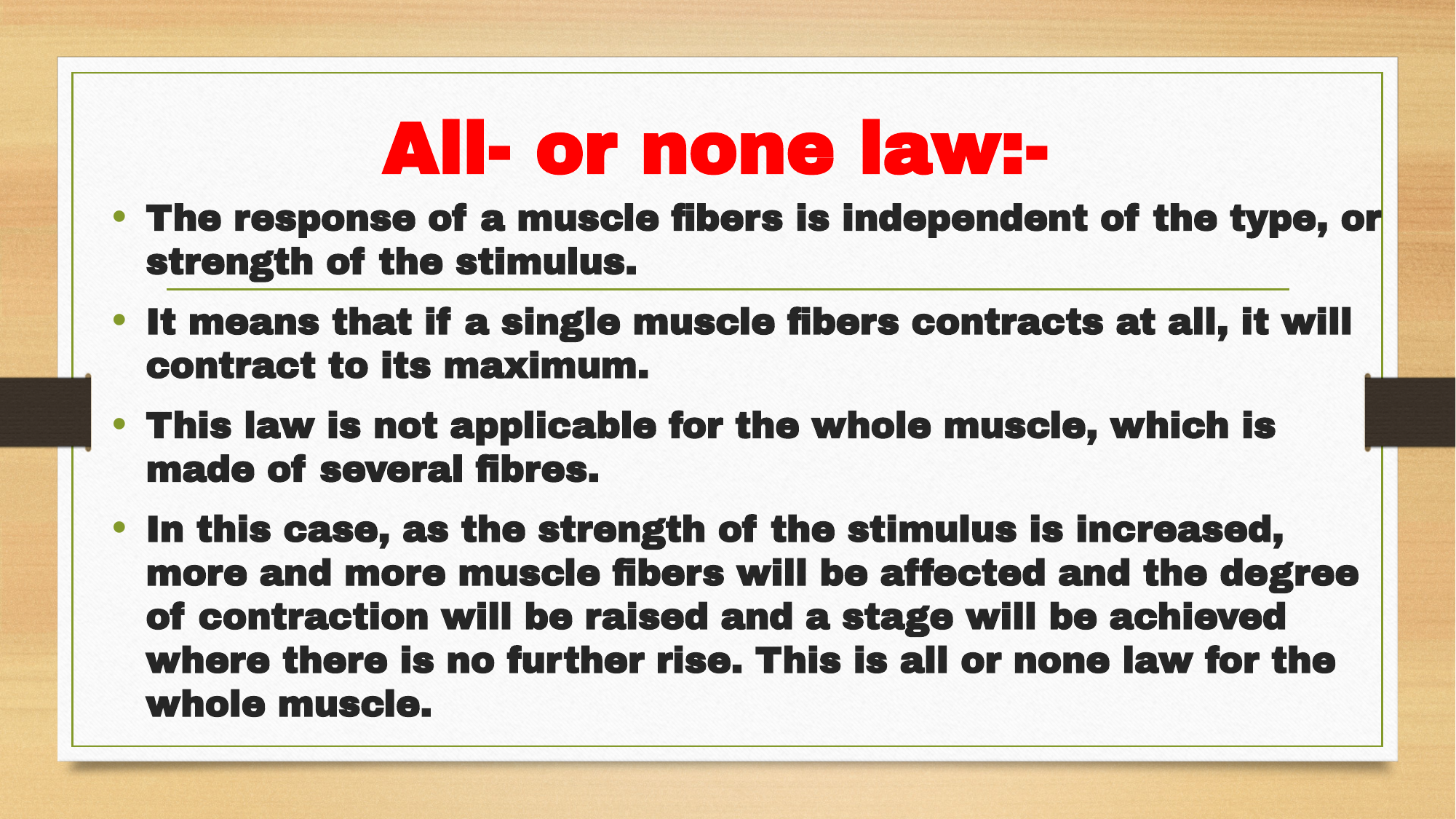

# All- or none law:-
The response of a muscle fibers is independent of the type, or strength of the stimulus.
It means that if a single muscle fibers contracts at all, it will contract to its maximum.
This law is not applicable for the whole muscle, which is made of several fibres.
In this case, as the strength of the stimulus is increased, more and more muscle fibers will be affected and the degree of contraction will be raised and a stage will be achieved where there is no further rise. This is all or none law for the whole muscle.